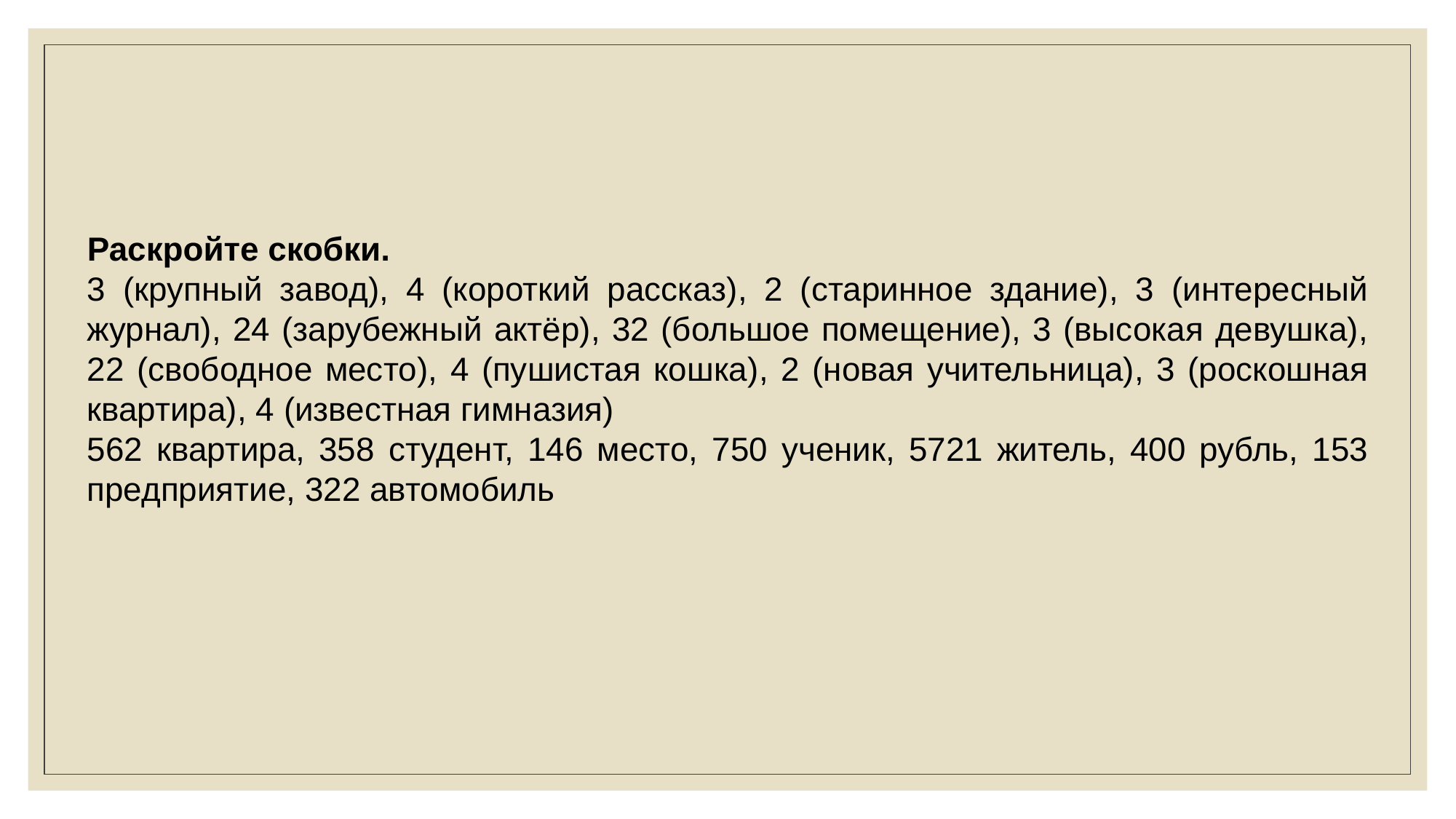

Раскройте скобки.
3 (крупный завод), 4 (короткий рассказ), 2 (старинное здание), 3 (интересный журнал), 24 (зарубежный актёр), 32 (большое помещение), 3 (высокая девушка), 22 (свободное место), 4 (пушистая кошка), 2 (новая учительница), 3 (роскошная квартира), 4 (известная гимназия)
562 квартира, 358 студент, 146 место, 750 ученик, 5721 житель, 400 рубль, 153 предприятие, 322 автомобиль